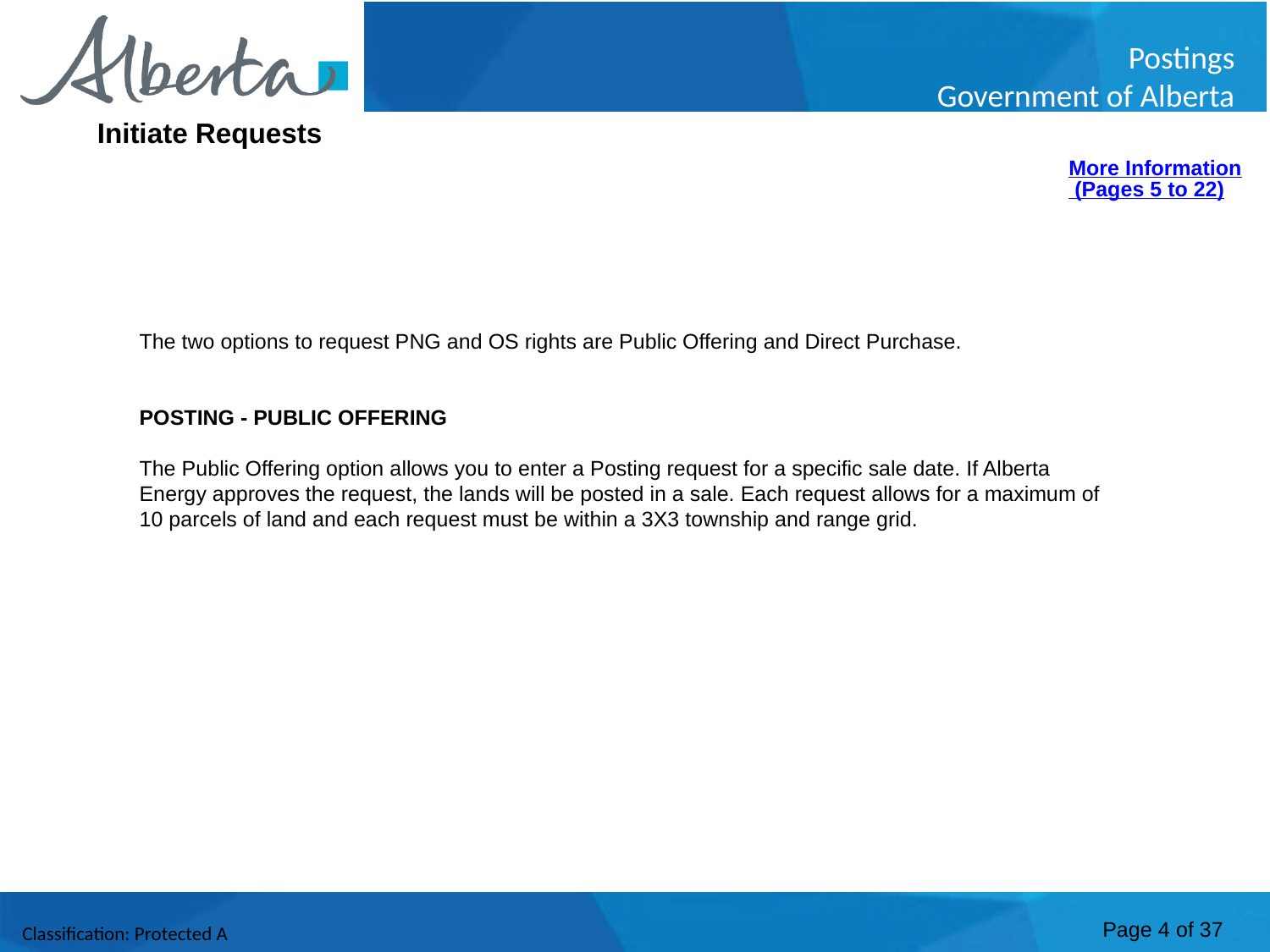

Initiate Requests
More Information (Pages 5 to 22)
The two options to request PNG and OS rights are Public Offering and Direct Purchase.
POSTING - PUBLIC OFFERING
The Public Offering option allows you to enter a Posting request for a specific sale date. If Alberta Energy approves the request, the lands will be posted in a sale. Each request allows for a maximum of 10 parcels of land and each request must be within a 3X3 township and range grid.